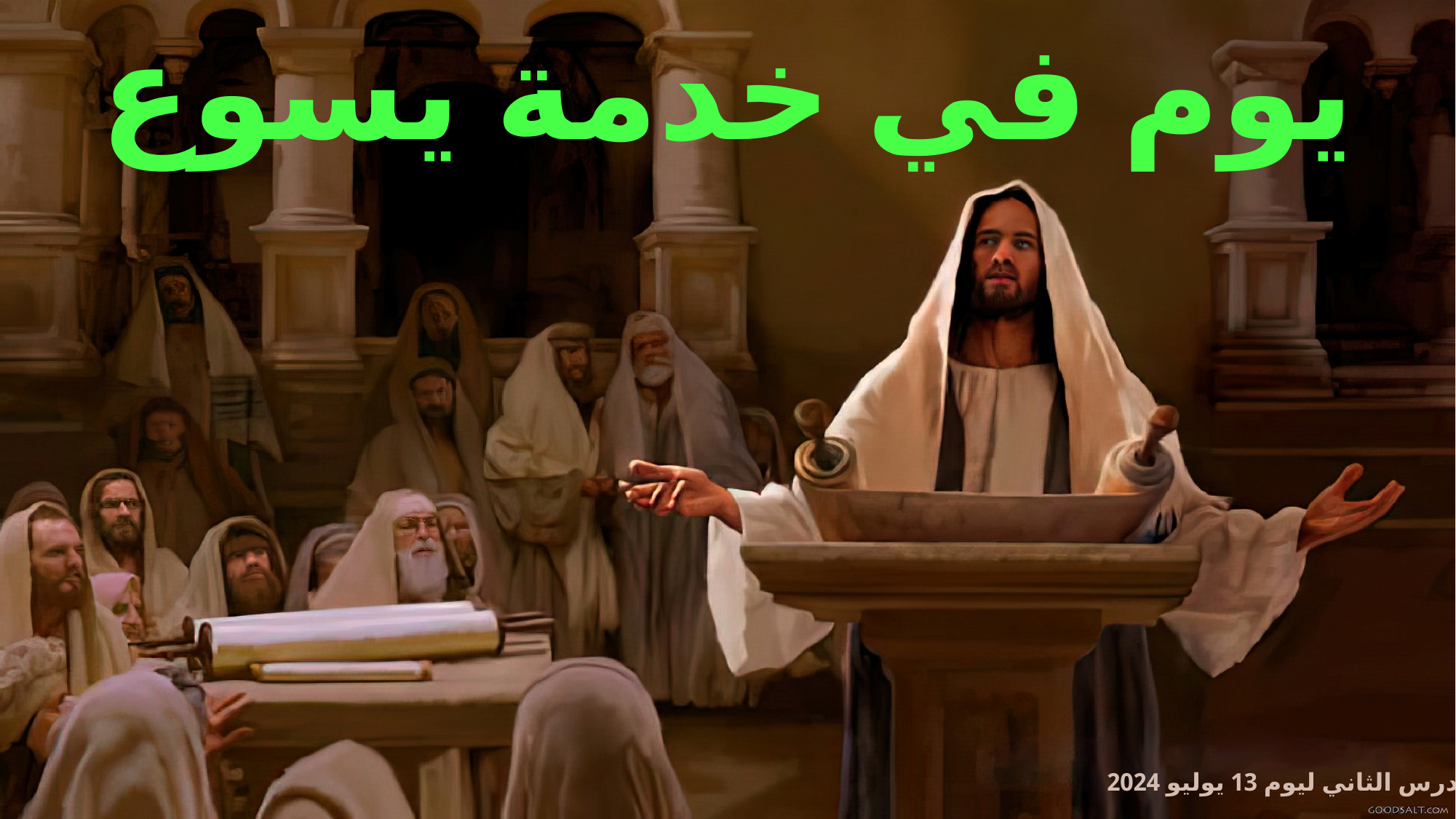

يوم في خدمة يسوع
الدرس الثاني ليوم 13 يوليو 2024